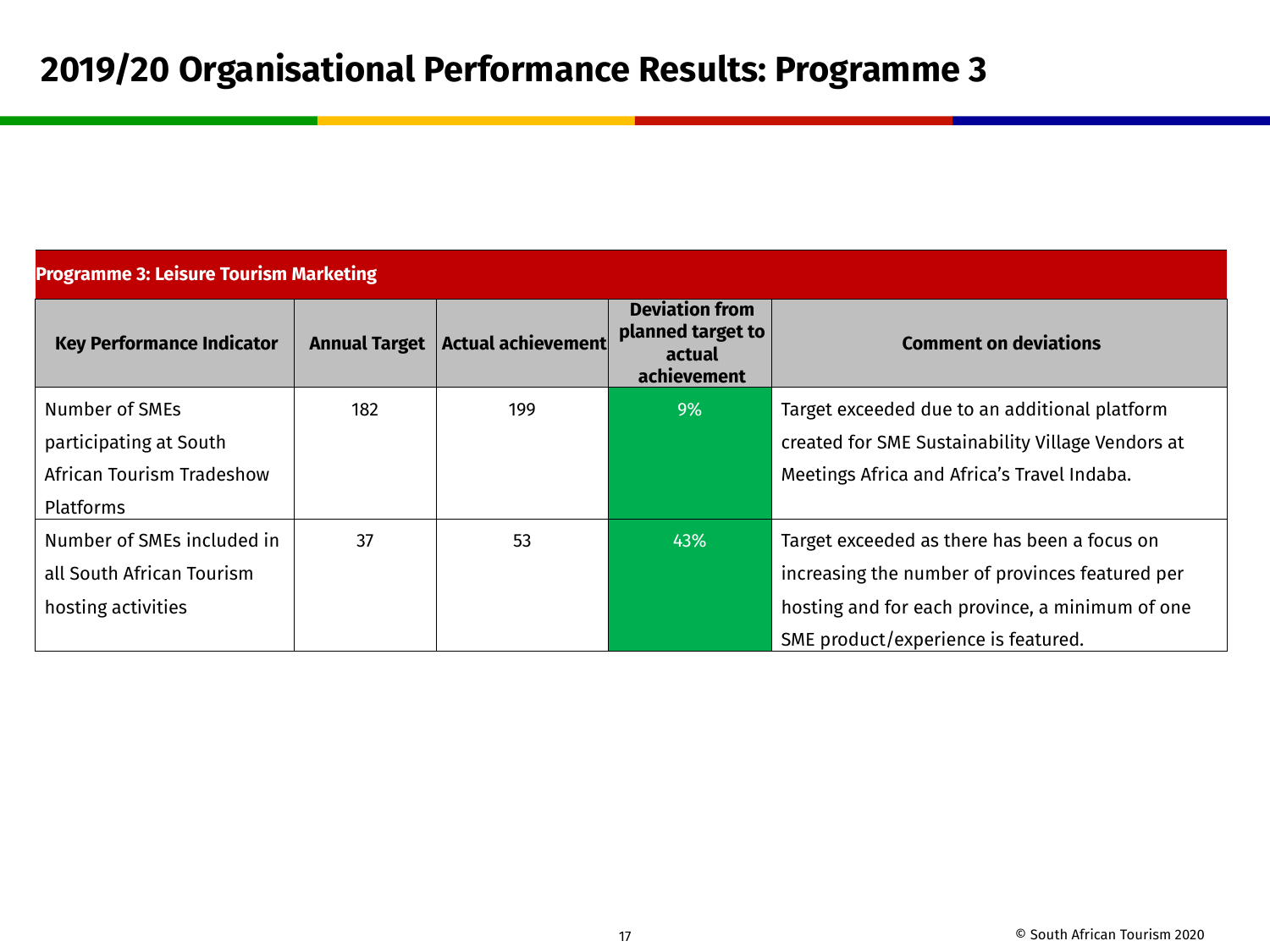

# 2019/20 Organisational Performance Results: Programme 3
| Programme 3: Leisure Tourism Marketing |  |  |  |  |
| --- | --- | --- | --- | --- |
| Key Performance Indicator | Annual Target | Actual achievement | Deviation from planned target to actual achievement | Comment on deviations |
| Number of SMEs participating at South African Tourism Tradeshow Platforms | 182 | 199 | 9% | Target exceeded due to an additional platform created for SME Sustainability Village Vendors at Meetings Africa and Africa’s Travel Indaba. |
| Number of SMEs included in all South African Tourism hosting activities | 37 | 53 | 43% | Target exceeded as there has been a focus on increasing the number of provinces featured per hosting and for each province, a minimum of one SME product/experience is featured. |